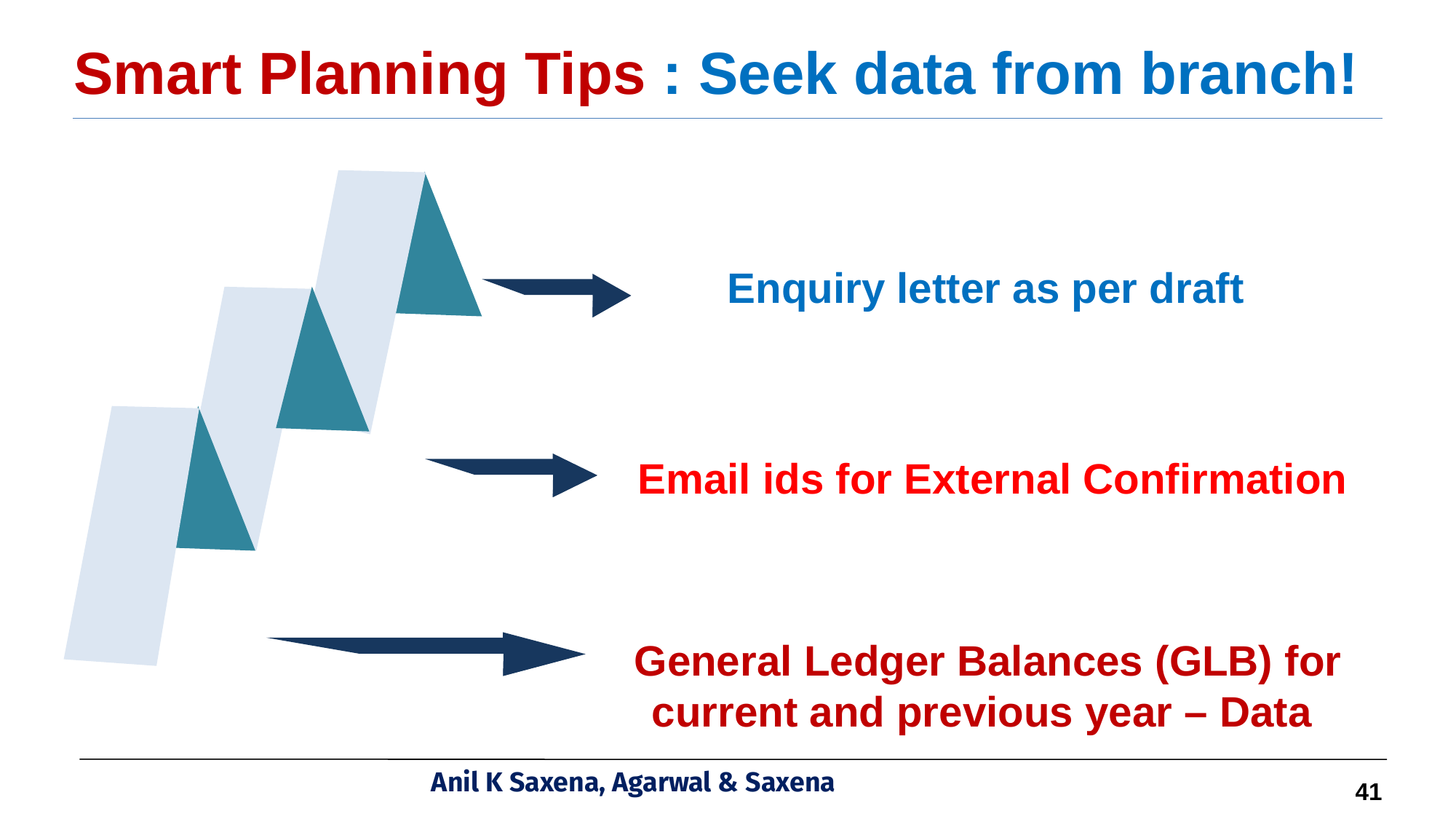

Smart Planning Tips : Seek data from branch!

Enquiry letter as per draft

Email ids for External Confirmation

General Ledger Balances (GLB) for current and previous year – Data
41